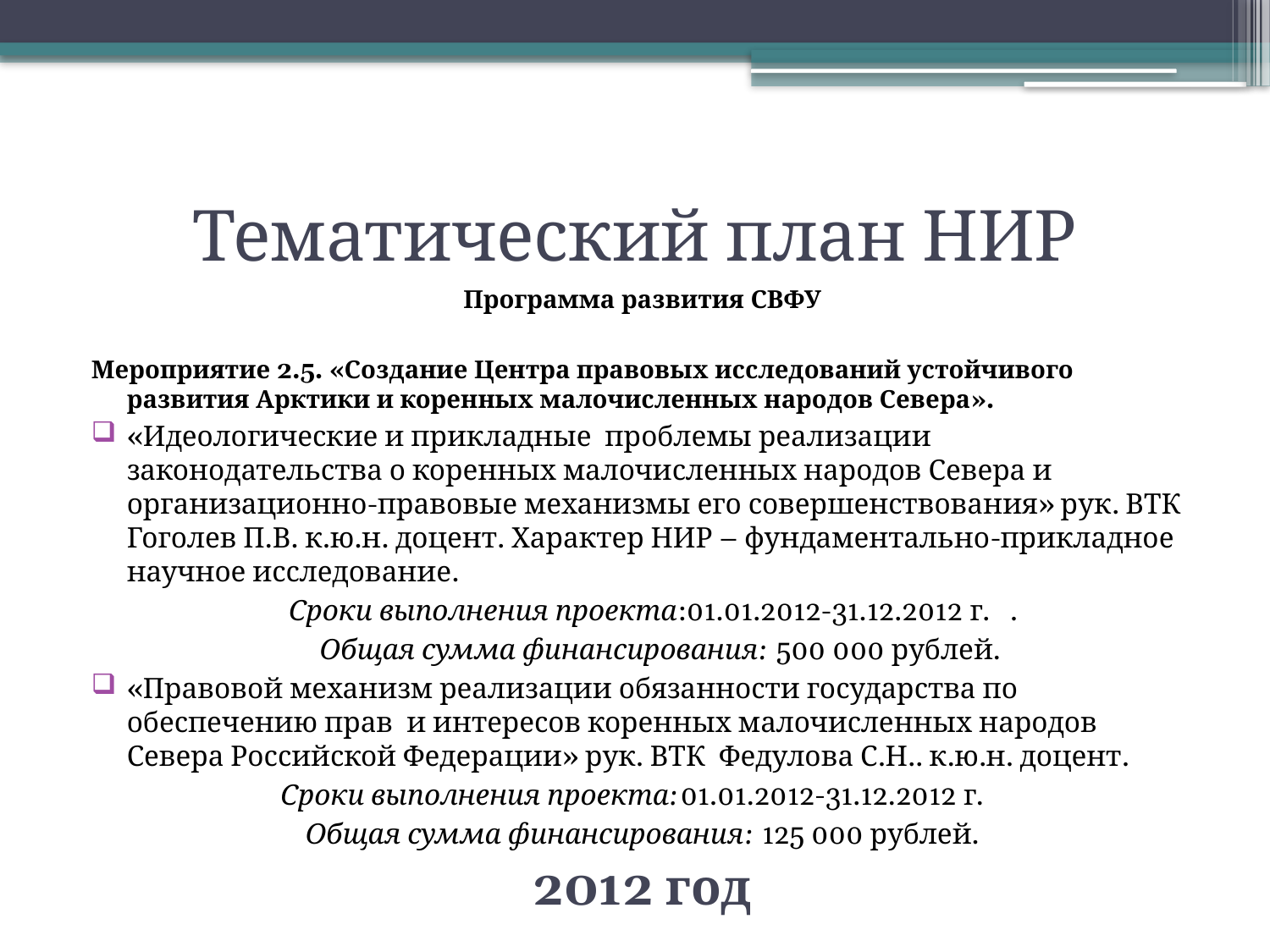

# Тематический план НИР
Программа развития СВФУ

Мероприятие 2.5. «Создание Центра правовых исследований устойчивого развития Арктики и коренных малочисленных народов Севера».
«Идеологические и прикладные  проблемы реализации законодательства о коренных малочисленных народов Севера и организационно-правовые механизмы его совершенствования» рук. ВТК  Гоголев П.В. к.ю.н. доцент. Характер НИР – фундаментально-прикладное научное исследование.
	Сроки выполнения проекта:01.01.2012-31.12.2012 г.   .
	Общая сумма финансирования: 500 000 рублей.
«Правовой механизм реализации обязанности государства по обеспечению прав  и интересов коренных малочисленных народов Севера Российской Федерации» рук. ВТК  Федулова С.Н.. к.ю.н. доцент.
Сроки выполнения проекта:01.01.2012-31.12.2012 г.
Общая сумма финансирования: 125 000 рублей.
2012 год